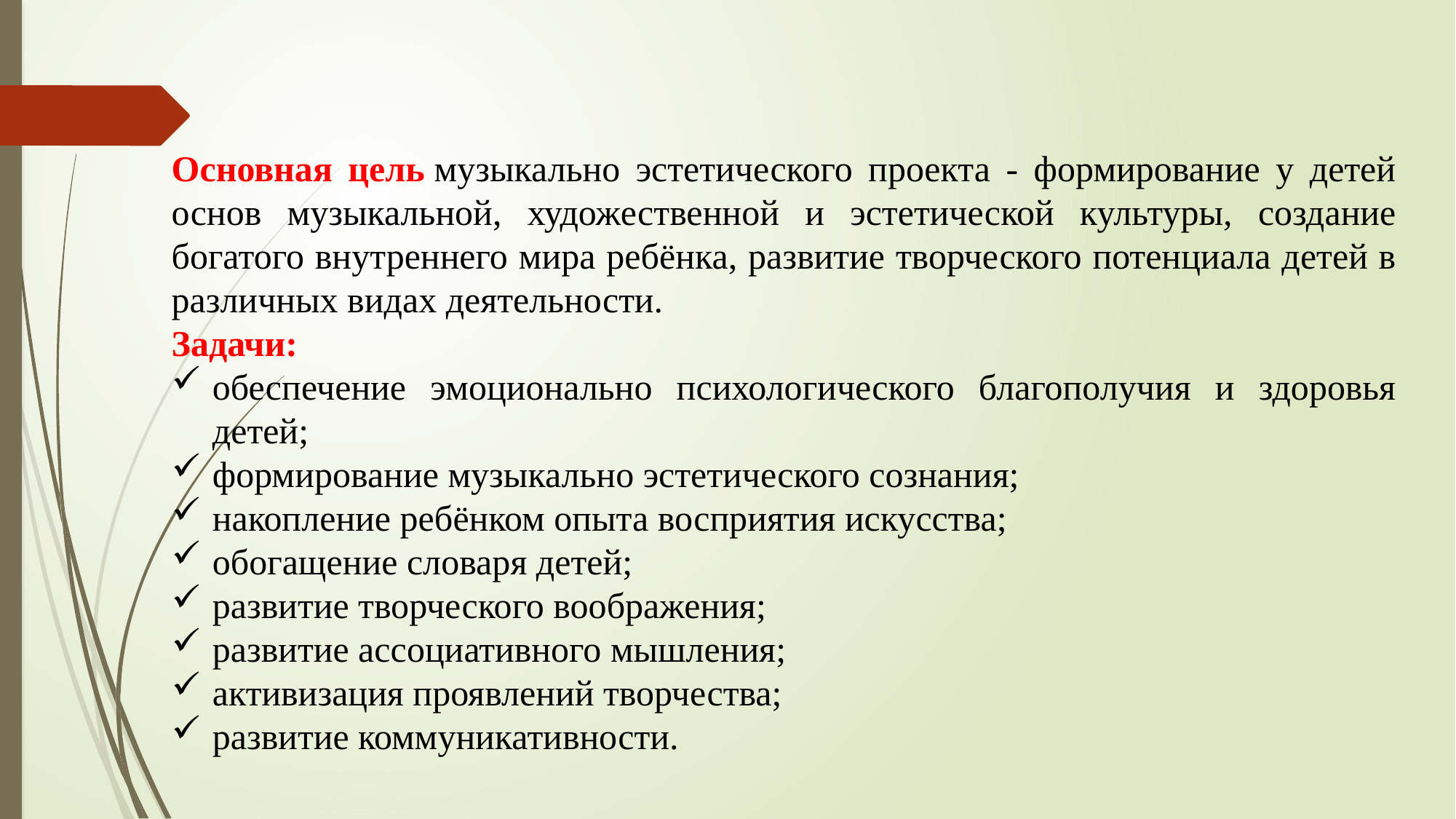

Основная цель музыкально эстетического проекта - формирование у детей основ музыкальной, художественной и эстетической культуры, создание богатого внутреннего мира ребёнка, развитие творческого потенциала детей в различных видах деятельности.
Задачи:
обеспечение эмоционально психологического благополучия и здоровья детей;
формирование музыкально эстетического сознания;
накопление ребёнком опыта восприятия искусства;
обогащение словаря детей;
развитие творческого воображения;
развитие ассоциативного мышления;
активизация проявлений творчества;
развитие коммуникативности.